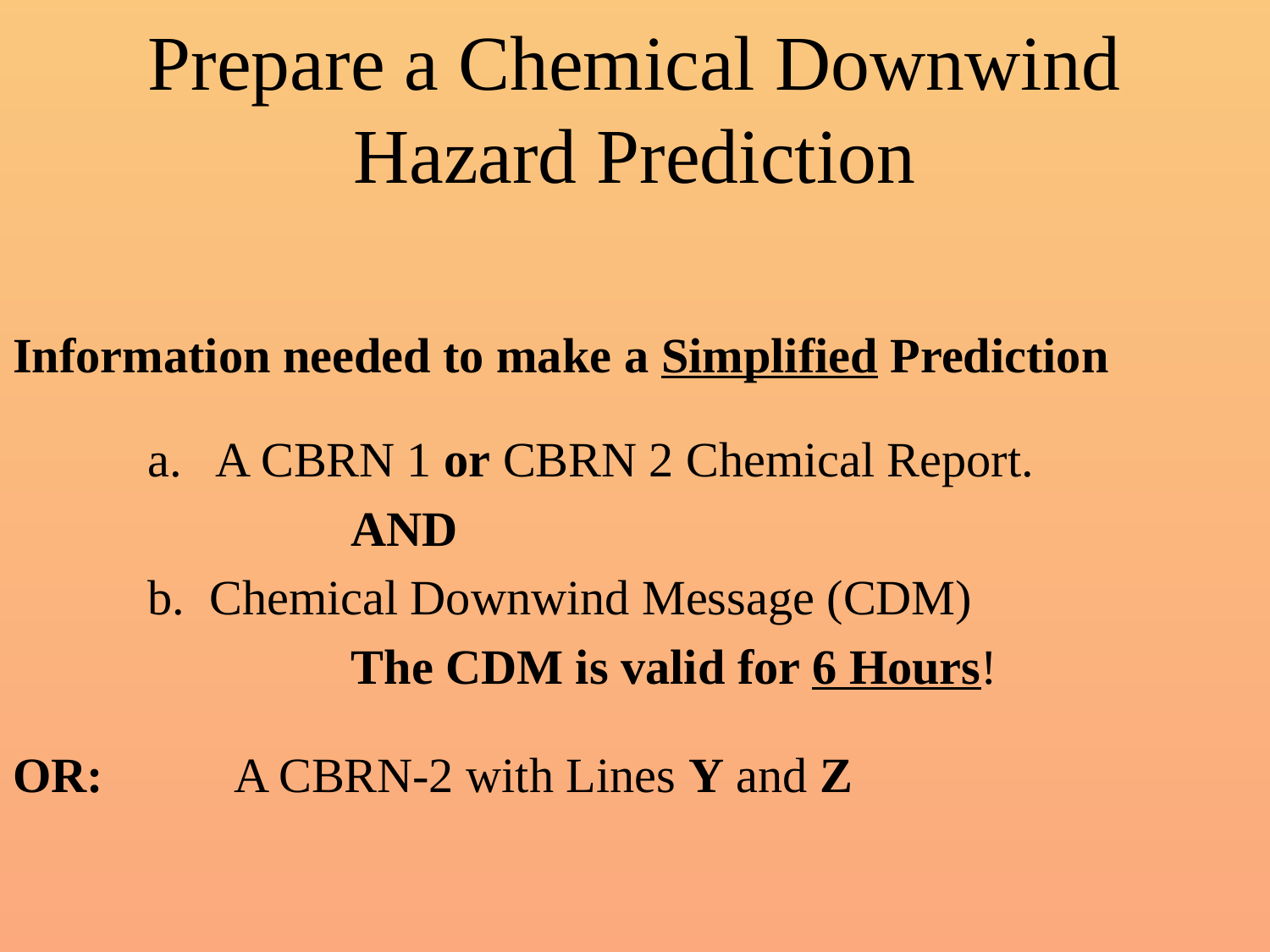

# Prepare a Chemical Downwind Hazard Prediction
Information needed to make a Simplified Prediction

           a.   A CBRN 1 or CBRN 2 Chemical Report.
			AND
           b.  Chemical Downwind Message (CDM)
			The CDM is valid for 6 Hours!

OR:	 A CBRN-2 with Lines Y and Z